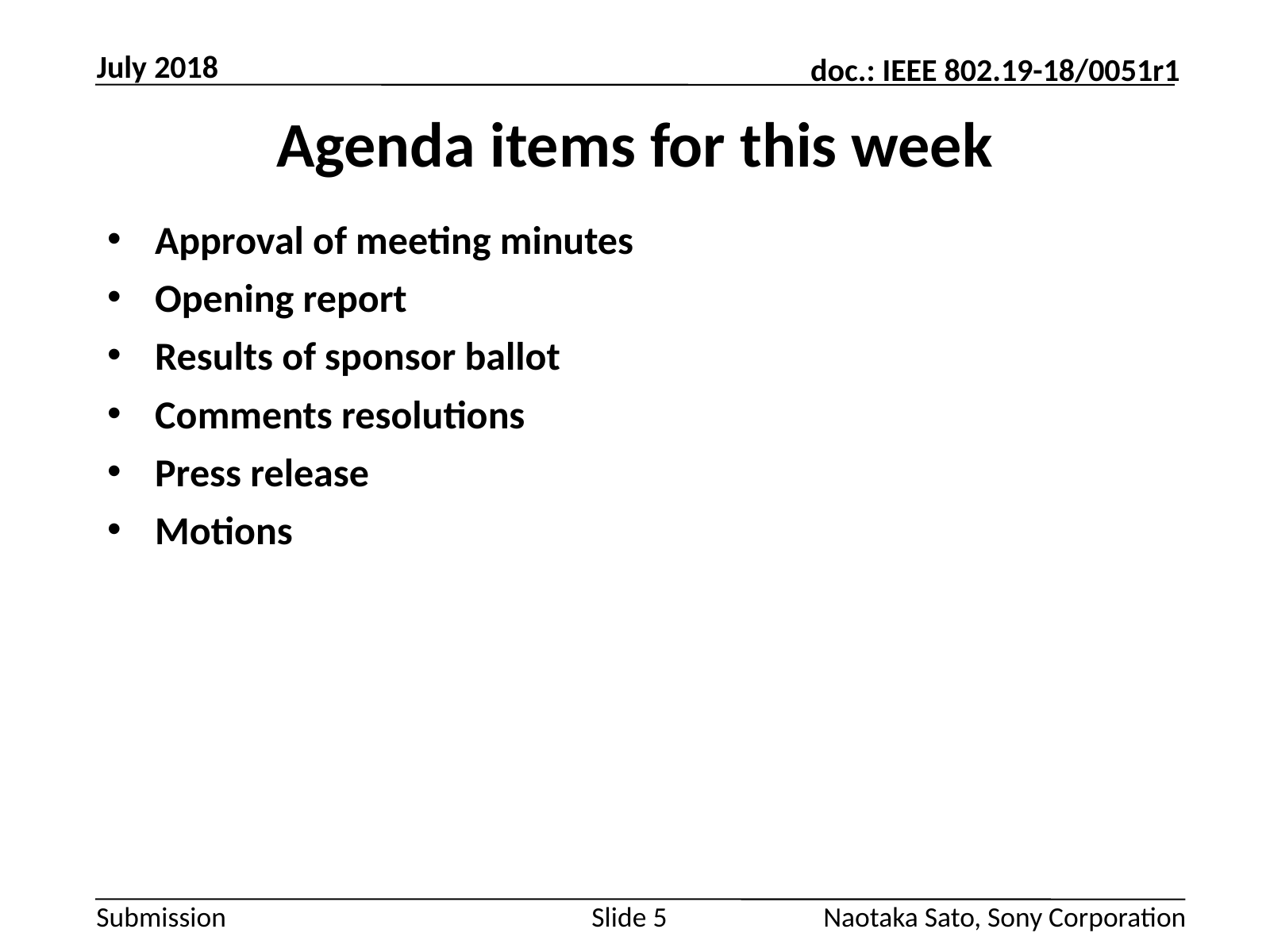

July 2018
# Agenda items for this week
Approval of meeting minutes
Opening report
Results of sponsor ballot
Comments resolutions
Press release
Motions
Slide 5
Naotaka Sato, Sony Corporation